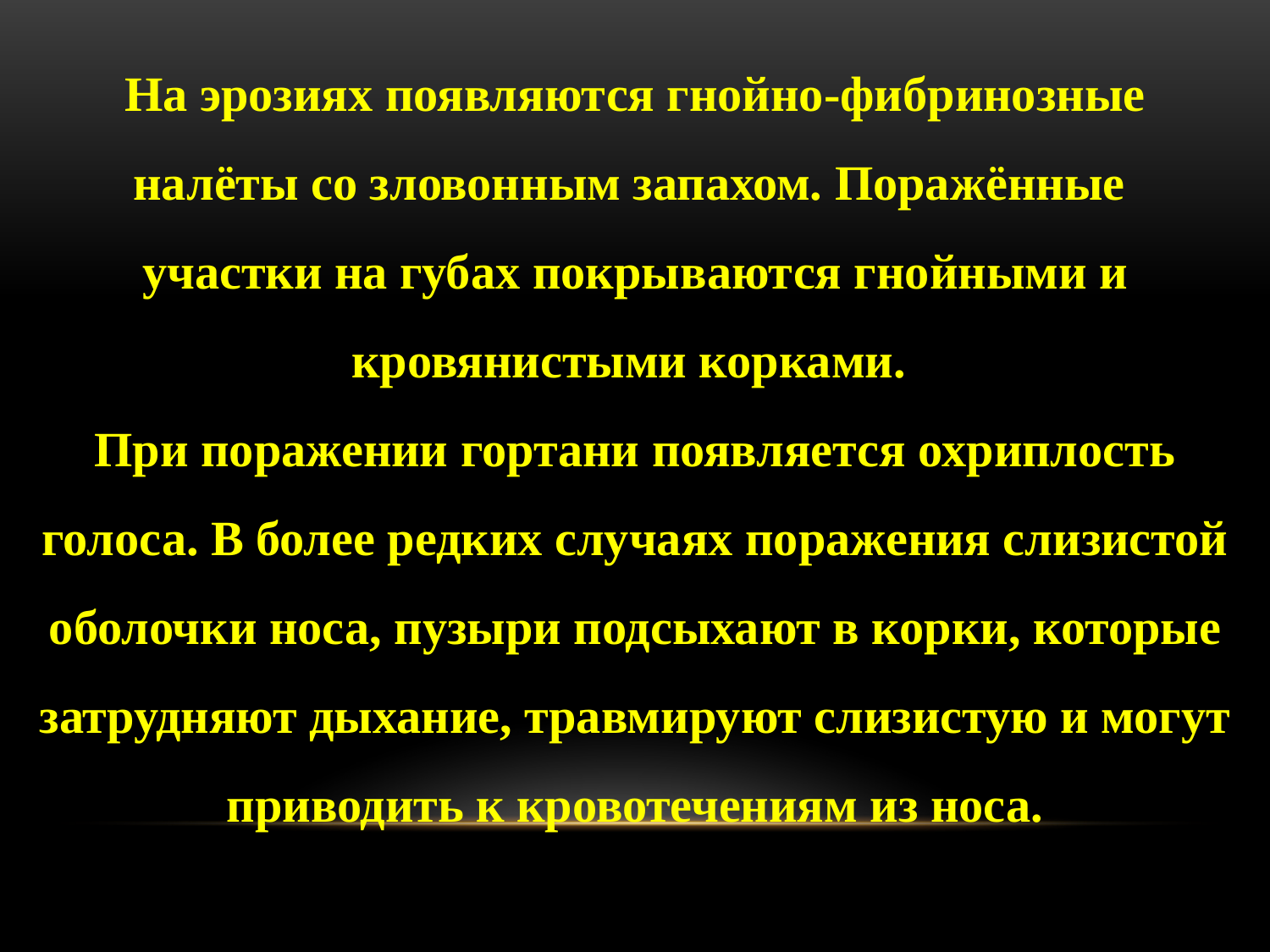

На эрозиях появляются гнойно-фибринозные налёты со зловонным запахом. Поражённые  участки на губах покрываются гнойными и кровянистыми корками.
При поражении гортани появляется охриплость голоса. В более редких случаях поражения слизистой оболочки носа, пузыри подсыха­ют в корки, которые затрудняют дыхание, травмируют слизистую и могут приводить к кровотечениям из носа.